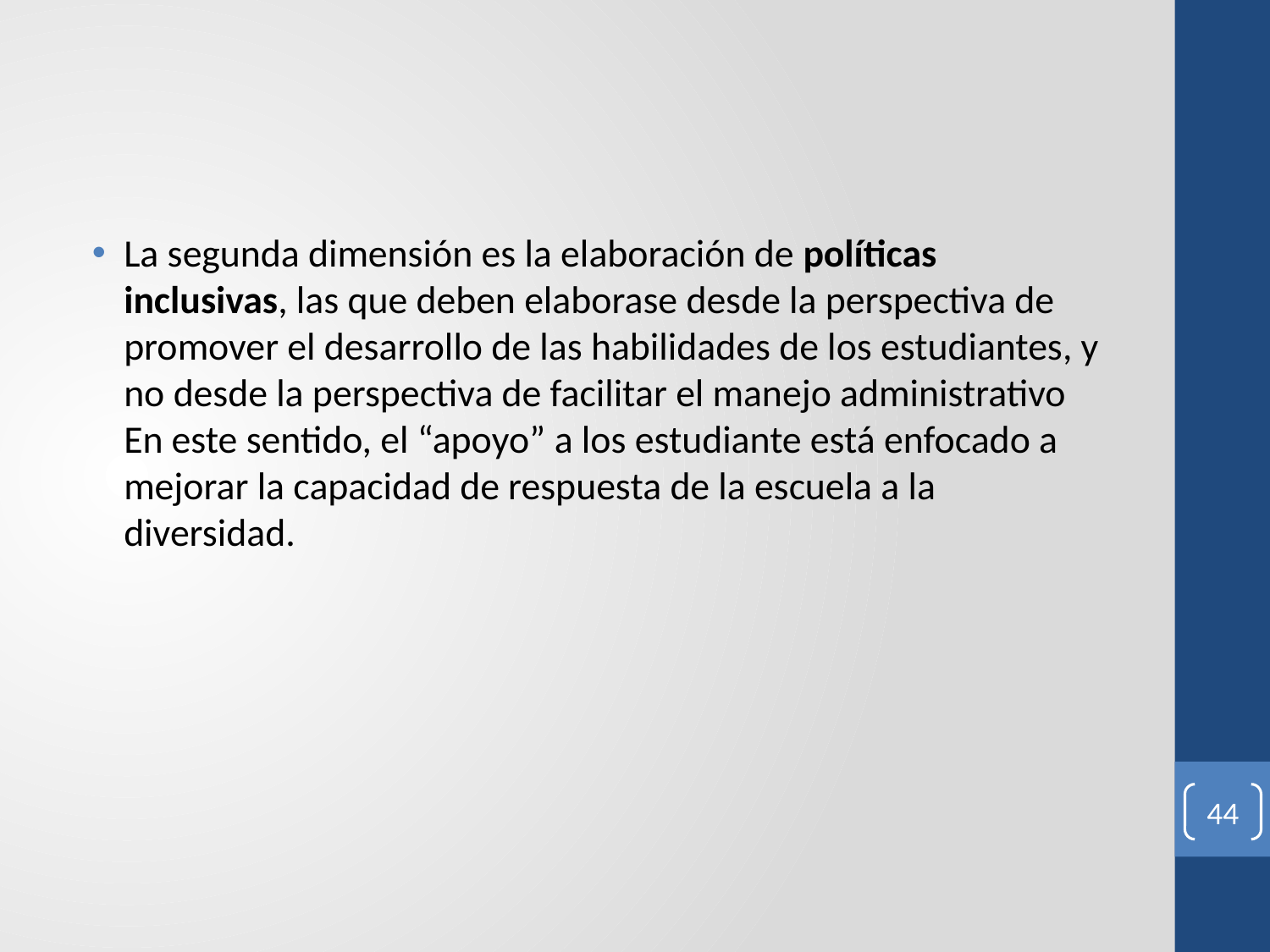

#
La segunda dimensión es la elaboración de políticas inclusivas, las que deben elaborase desde la perspectiva de promover el desarrollo de las habilidades de los estudiantes, y no desde la perspectiva de facilitar el manejo administrativo En este sentido, el “apoyo” a los estudiante está enfocado a mejorar la capacidad de respuesta de la escuela a la diversidad.
44